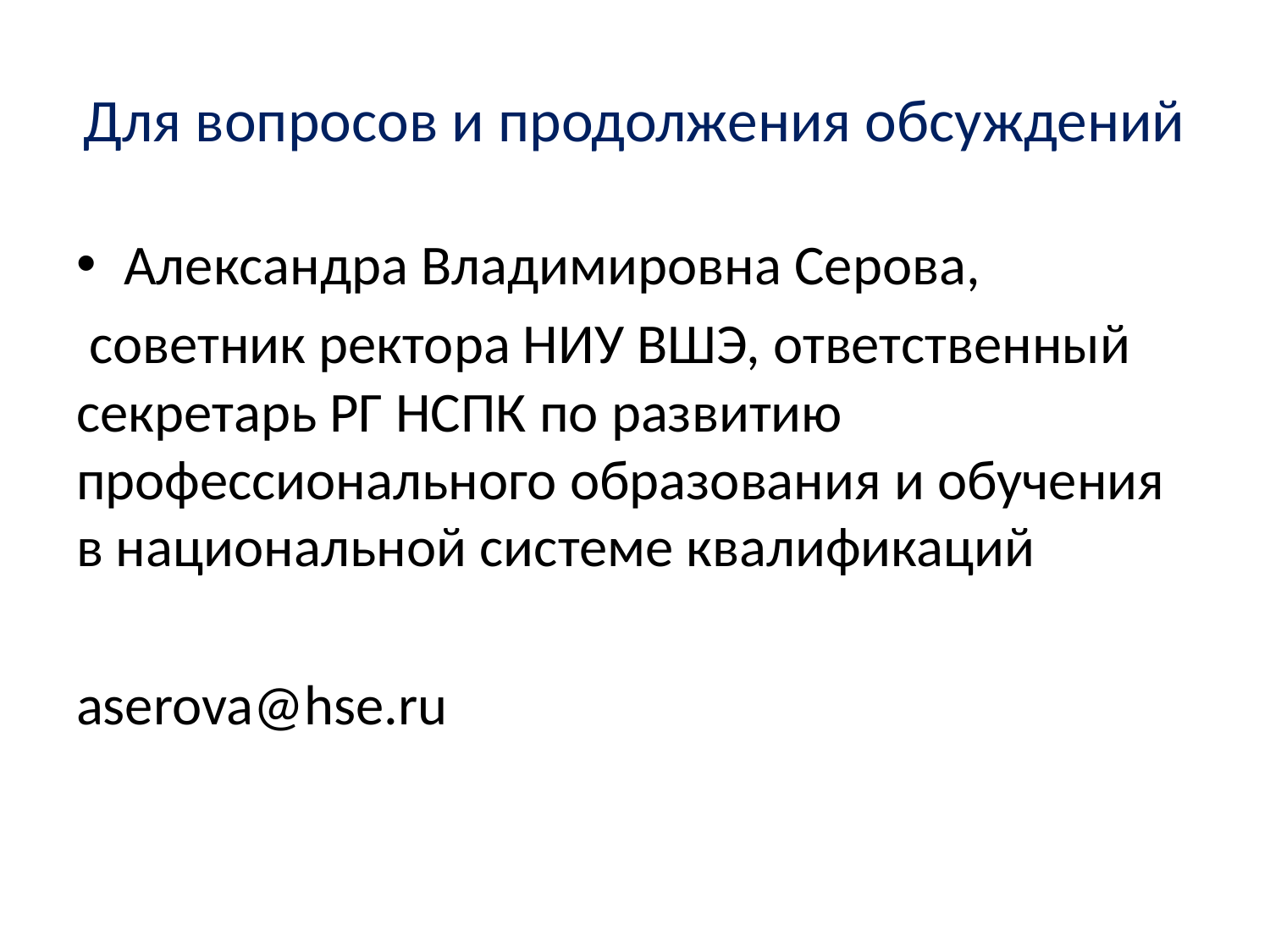

# Для вопросов и продолжения обсуждений
Александра Владимировна Серова,
 советник ректора НИУ ВШЭ, ответственный секретарь РГ НСПК по развитию профессионального образования и обучения в национальной системе квалификаций

aserova@hse.ru